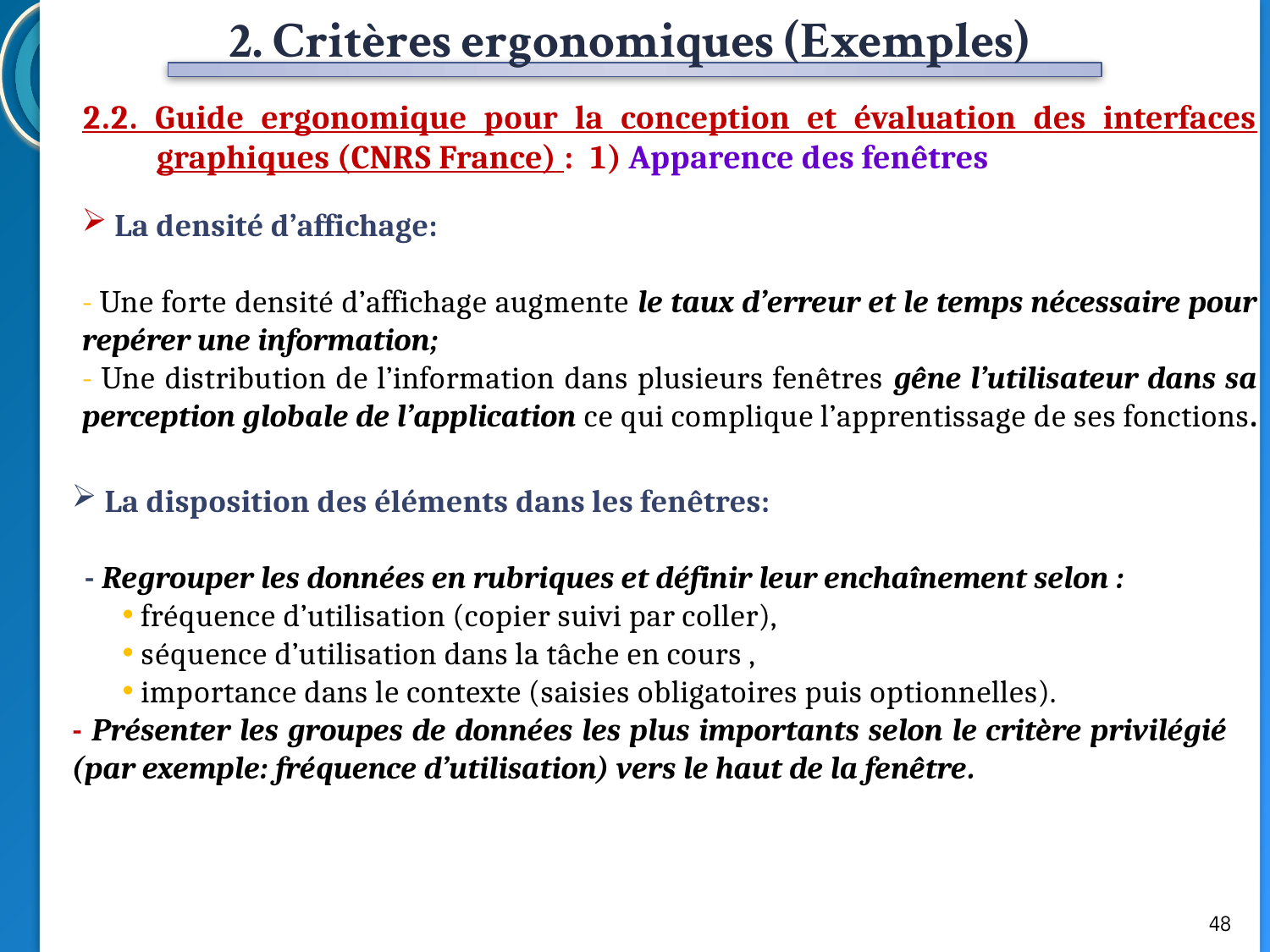

2. Critères ergonomiques (Exemples)

2.2. Guide ergonomique pour la conception et évaluation des interfaces graphiques (CNRS France) :  1) Apparence des fenêtres
 La densité d’affichage:

- Une forte densité d’affichage augmente le taux d’erreur et le temps nécessaire pour repérer une information;
- Une distribution de l’information dans plusieurs fenêtres gêne l’utilisateur dans sa perception globale de l’application ce qui complique l’apprentissage de ses fonctions.

 La disposition des éléments dans les fenêtres:

- Regrouper les données en rubriques et définir leur enchaînement selon :
 fréquence d’utilisation (copier suivi par coller),
 séquence d’utilisation dans la tâche en cours ,
 importance dans le contexte (saisies obligatoires puis optionnelles).
- Présenter les groupes de données les plus importants selon le critère privilégié (par exemple: fréquence d’utilisation) vers le haut de la fenêtre.

48